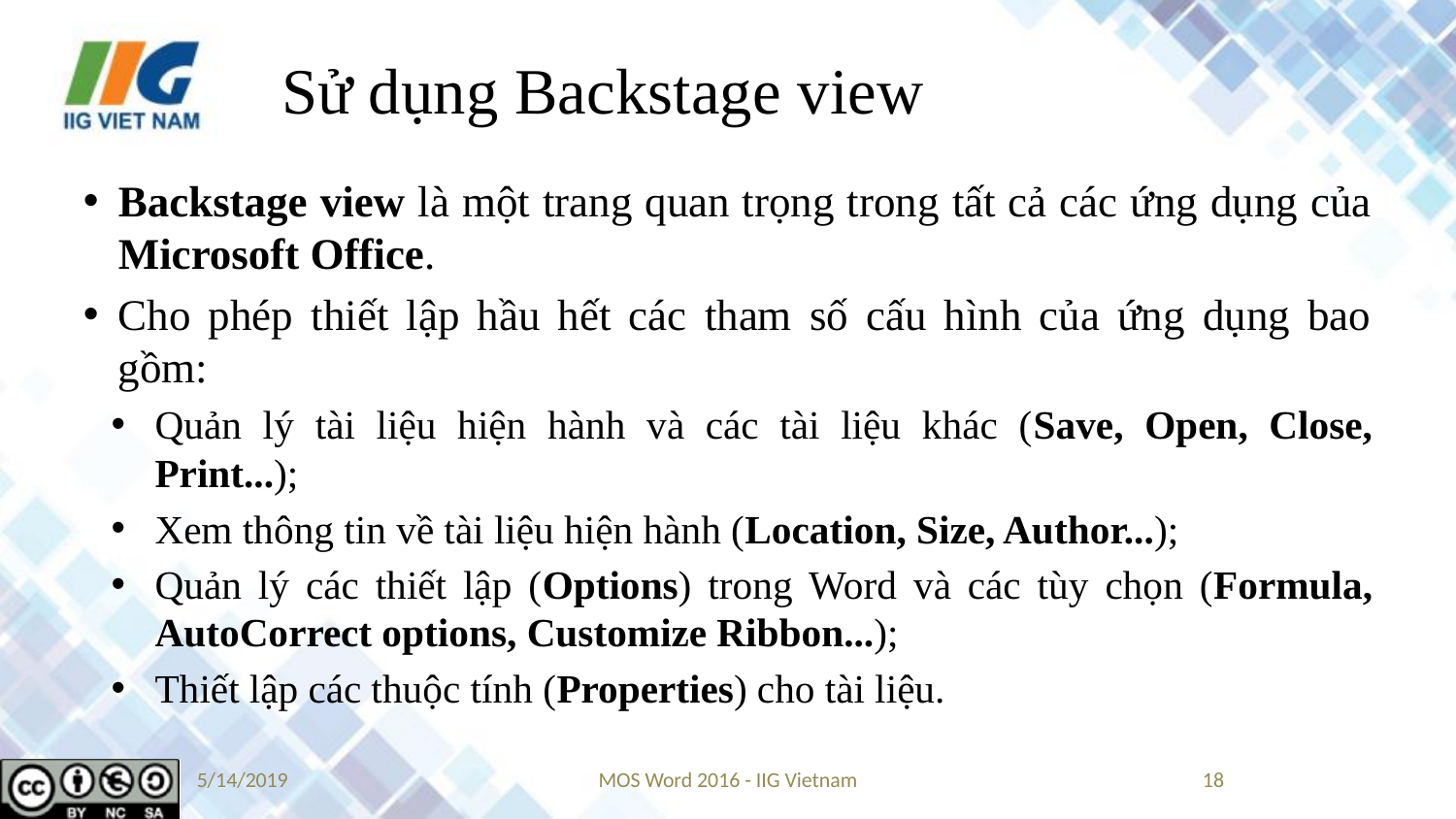

# Sử dụng Backstage view
Backstage view là một trang quan trọng trong tất cả các ứng dụng của Microsoft Office.
Cho phép thiết lập hầu hết các tham số cấu hình của ứng dụng bao gồm:
Quản lý tài liệu hiện hành và các tài liệu khác (Save, Open, Close, Print...);
Xem thông tin về tài liệu hiện hành (Location, Size, Author...);
Quản lý các thiết lập (Options) trong Word và các tùy chọn (Formula, AutoCorrect options, Customize Ribbon...);
Thiết lập các thuộc tính (Properties) cho tài liệu.
5/14/2019
MOS Word 2016 - IIG Vietnam
18